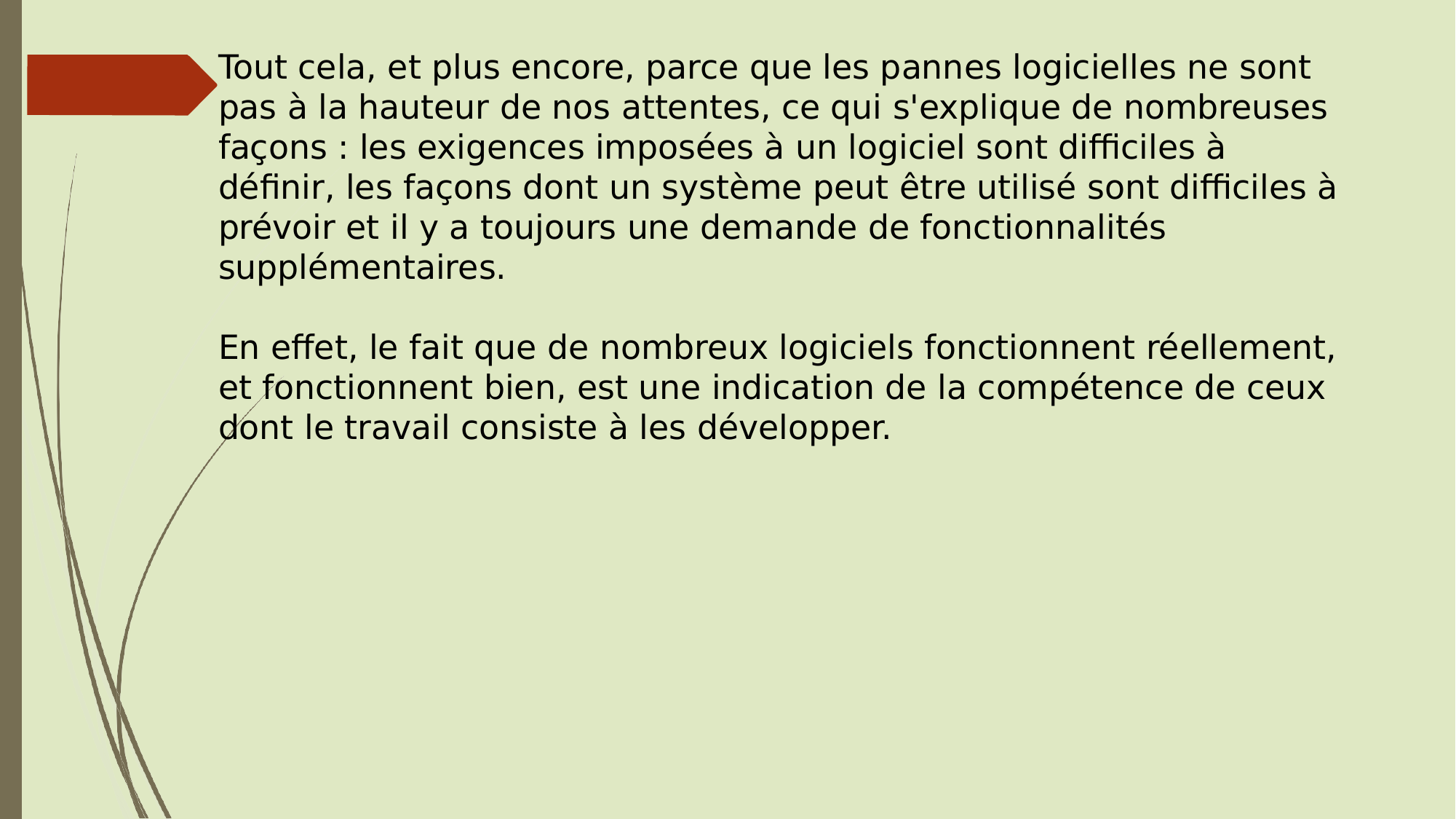

Tout cela, et plus encore, parce que les pannes logicielles ne sont pas à la hauteur de nos attentes, ce qui s'explique de nombreuses façons : les exigences imposées à un logiciel sont difficiles à définir, les façons dont un système peut être utilisé sont difficiles à prévoir et il y a toujours une demande de fonctionnalités supplémentaires.

En effet, le fait que de nombreux logiciels fonctionnent réellement, et fonctionnent bien, est une indication de la compétence de ceux dont le travail consiste à les développer.